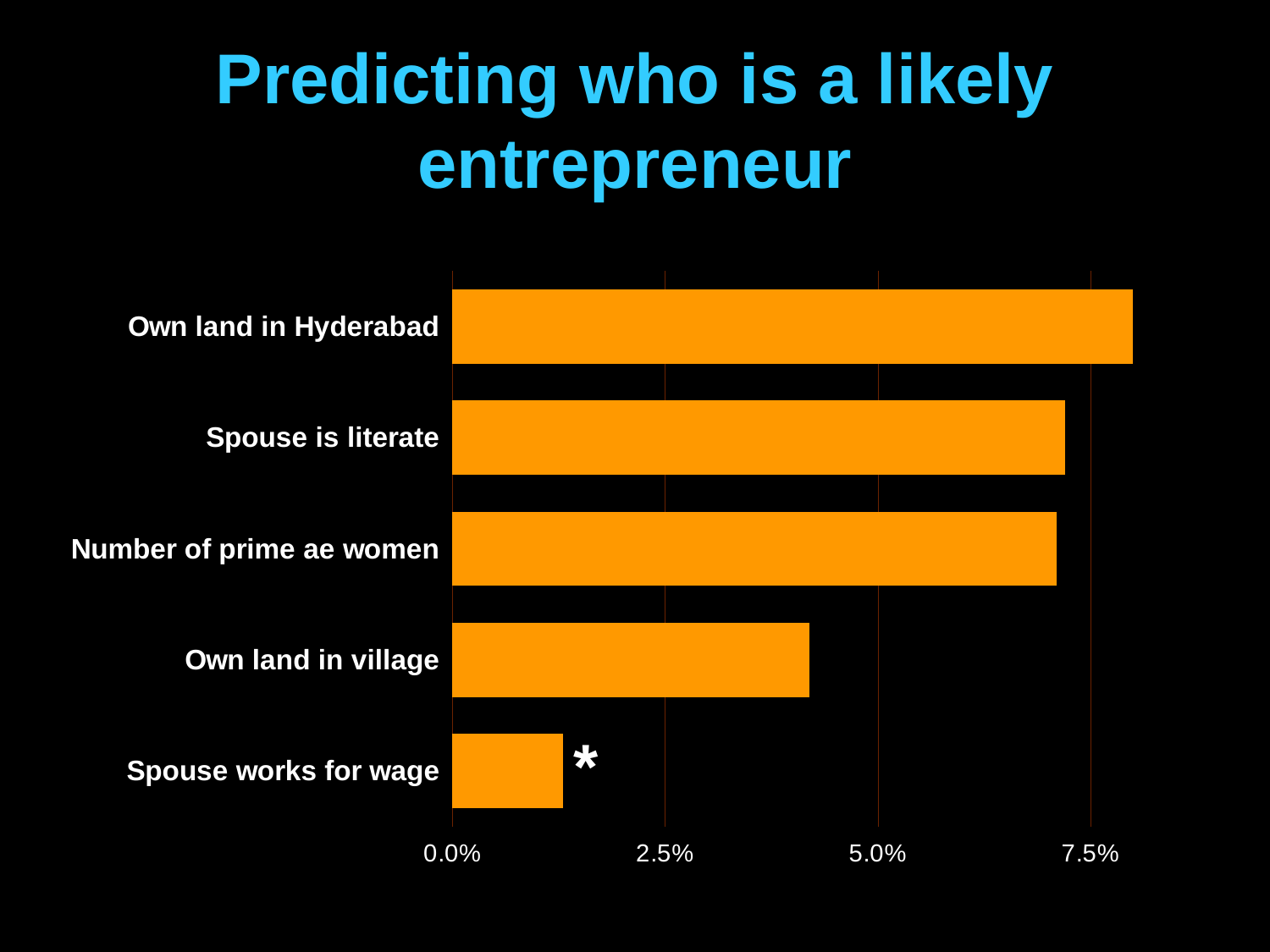

# Predicting who is a likely entrepreneur

### Chart

| Category |  |
|---|---|
| Spouse works for wage | 0.013000000000000012 |
| Own land in village | 0.04200000000000002 |
| Number of prime ae women | 0.07100000000000001 |
| Spouse is literate | 0.07200000000000002 |
| Own land in Hyderabad | 0.08000000000000004 |
*